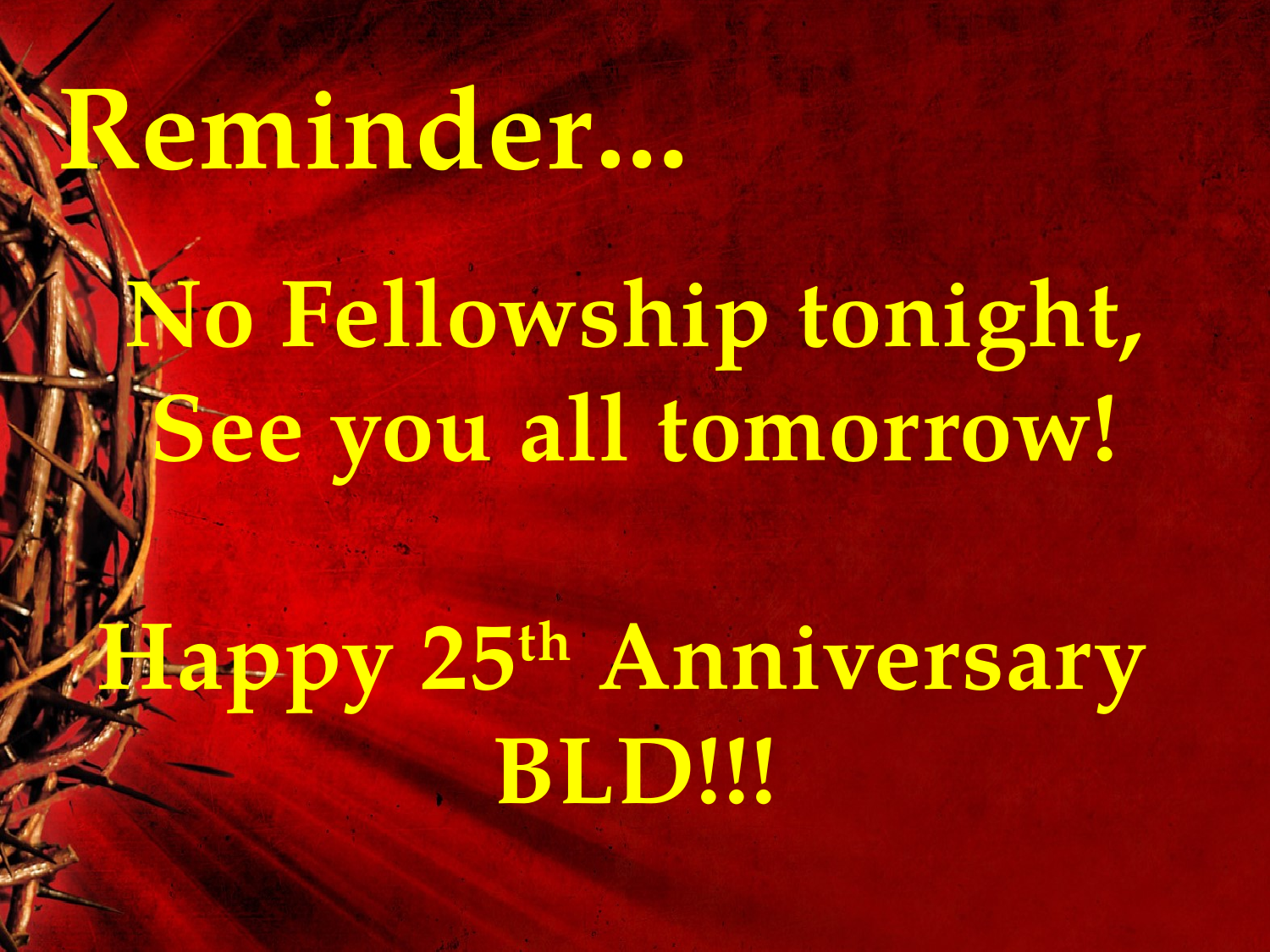

Reminder…

No Fellowship tonight,
See you all tomorrow!

Happy 25th Anniversary
BLD!!!